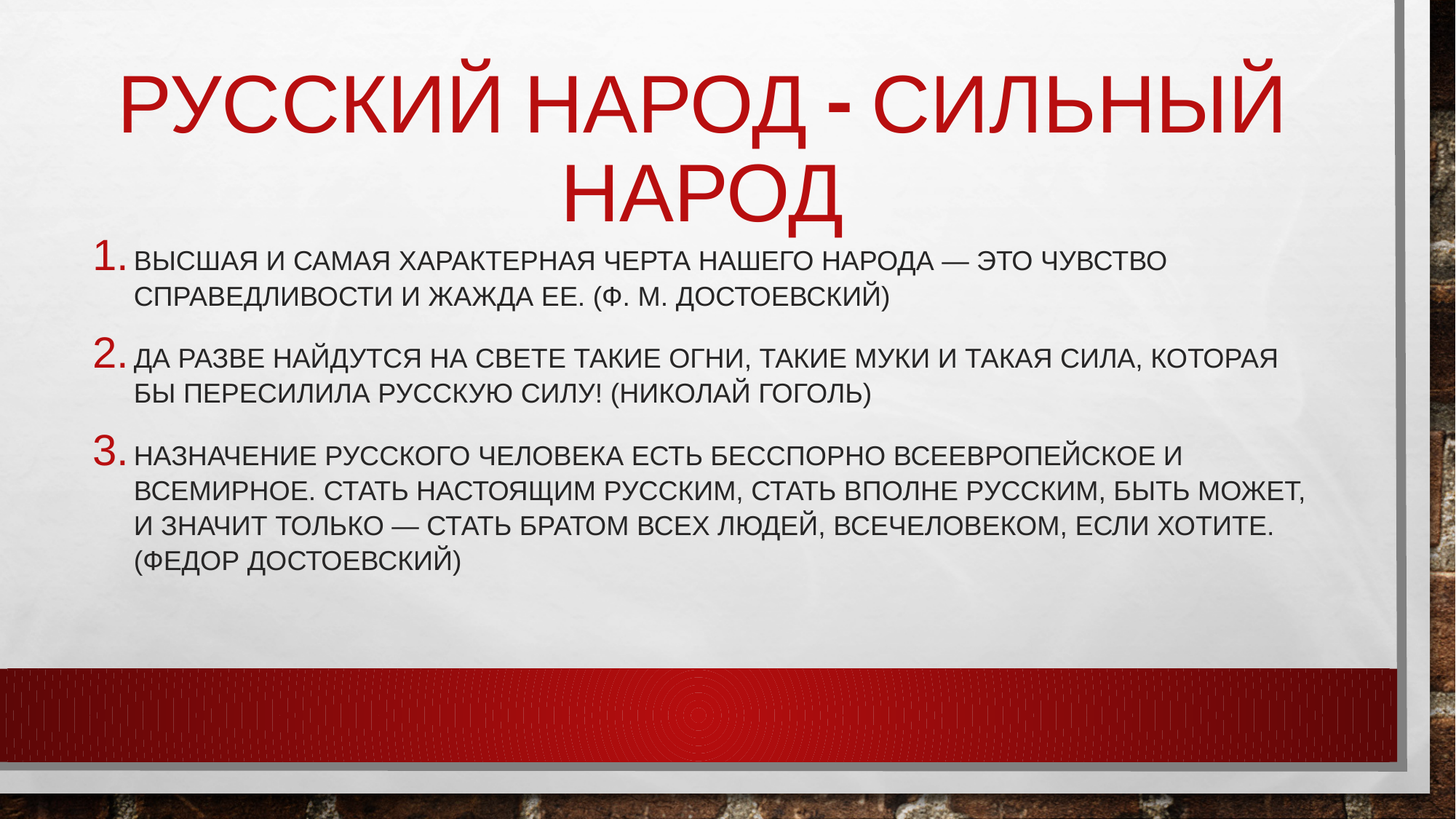

# Русский народ – сильный народ
Высшая и самая характерная черта нашего народа — это чувство справедливости и жажда ее. (Ф. М. Достоевский)
Да разве найдутся на свете такие огни, такие муки и такая сила, которая бы пересилила русскую силу! (Николай Гоголь)
Назначение русского человека есть бесспорно всеевропейское и всемирное. Стать настоящим русским, стать вполне русским, быть может, и значит только — стать братом всех людей, всечеловеком, если хотите. (Федор Достоевский)